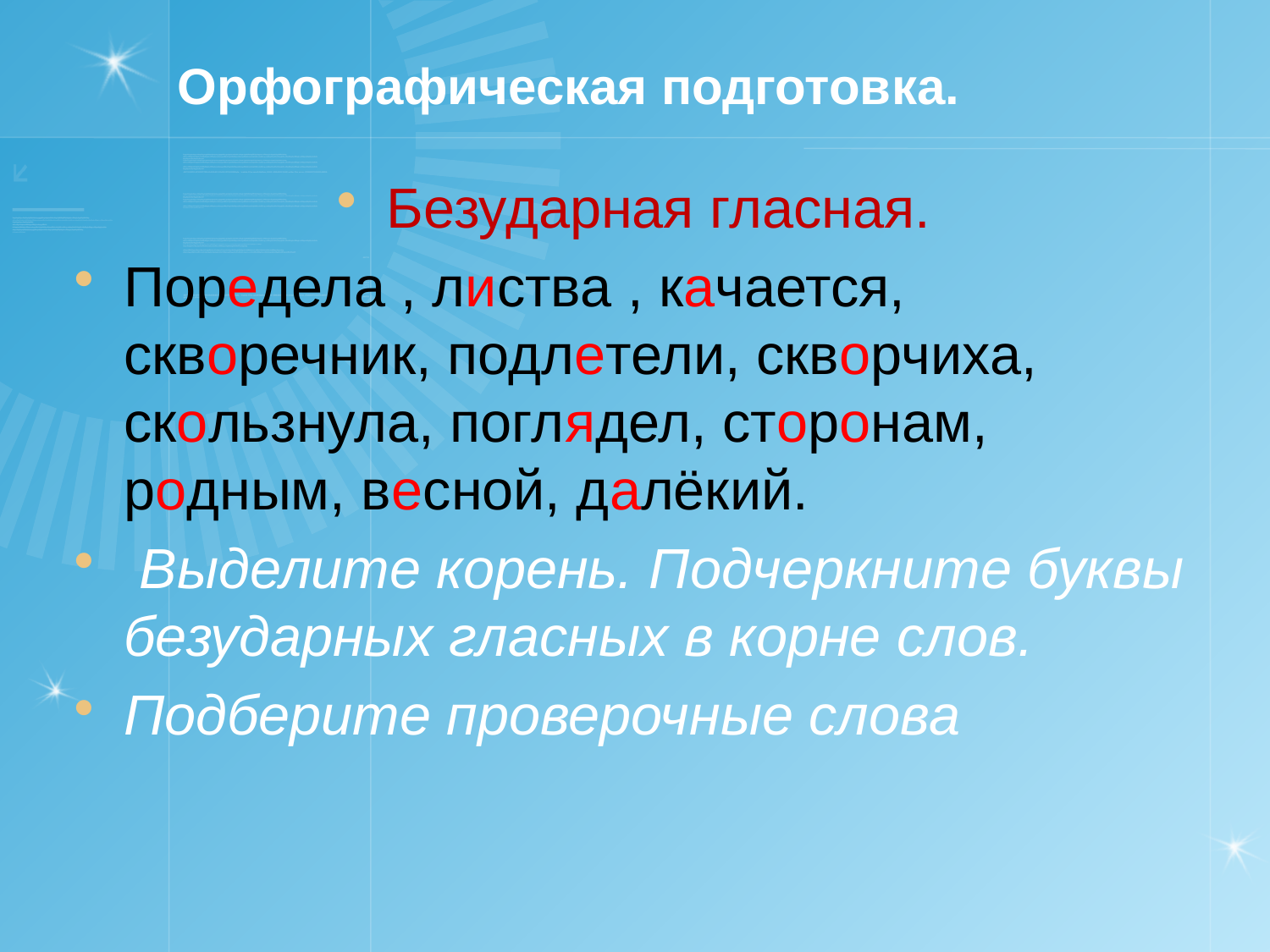

# Орфографическая подготовка.
Безударная гласная.
Поредела , листва , качается, скворечник, подлетели, скворчиха, скользнула, поглядел, сторонам, родным, весной, далёкий.
 Выделите корень. Подчеркните буквы безударных гласных в корне слов.
Подберите проверочные слова